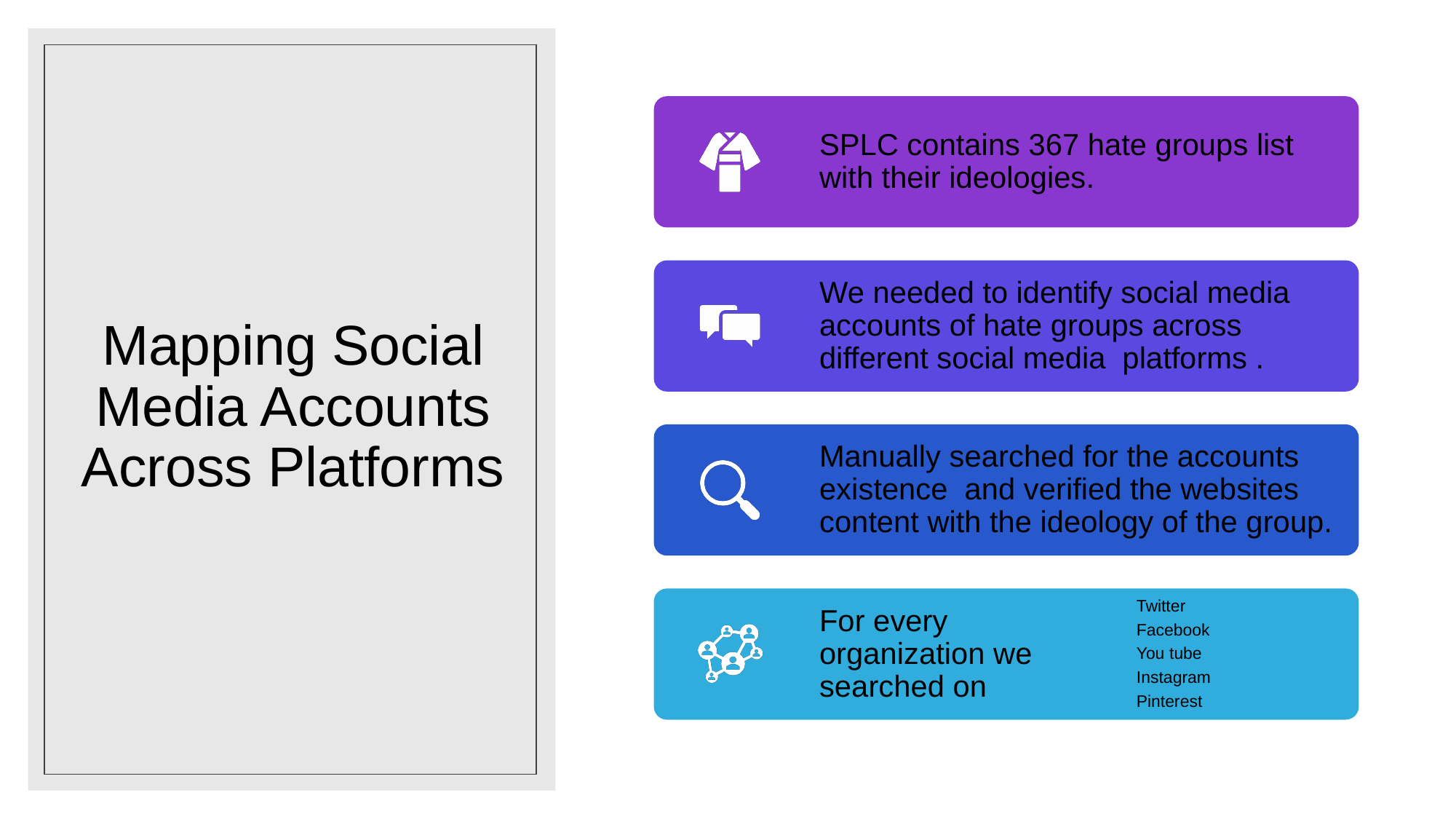

# Mapping Social Media Accounts Across Platforms

SPLC contains 367 hate groups list with their ideologies.

We needed to identify social media accounts of hate groups across different social media  platforms .

Manually searched for the accounts existence  and verified the websites content with the ideology of the group.

For every organization we searched on

Twitter
Facebook
You tube
Instagram
Pinterest